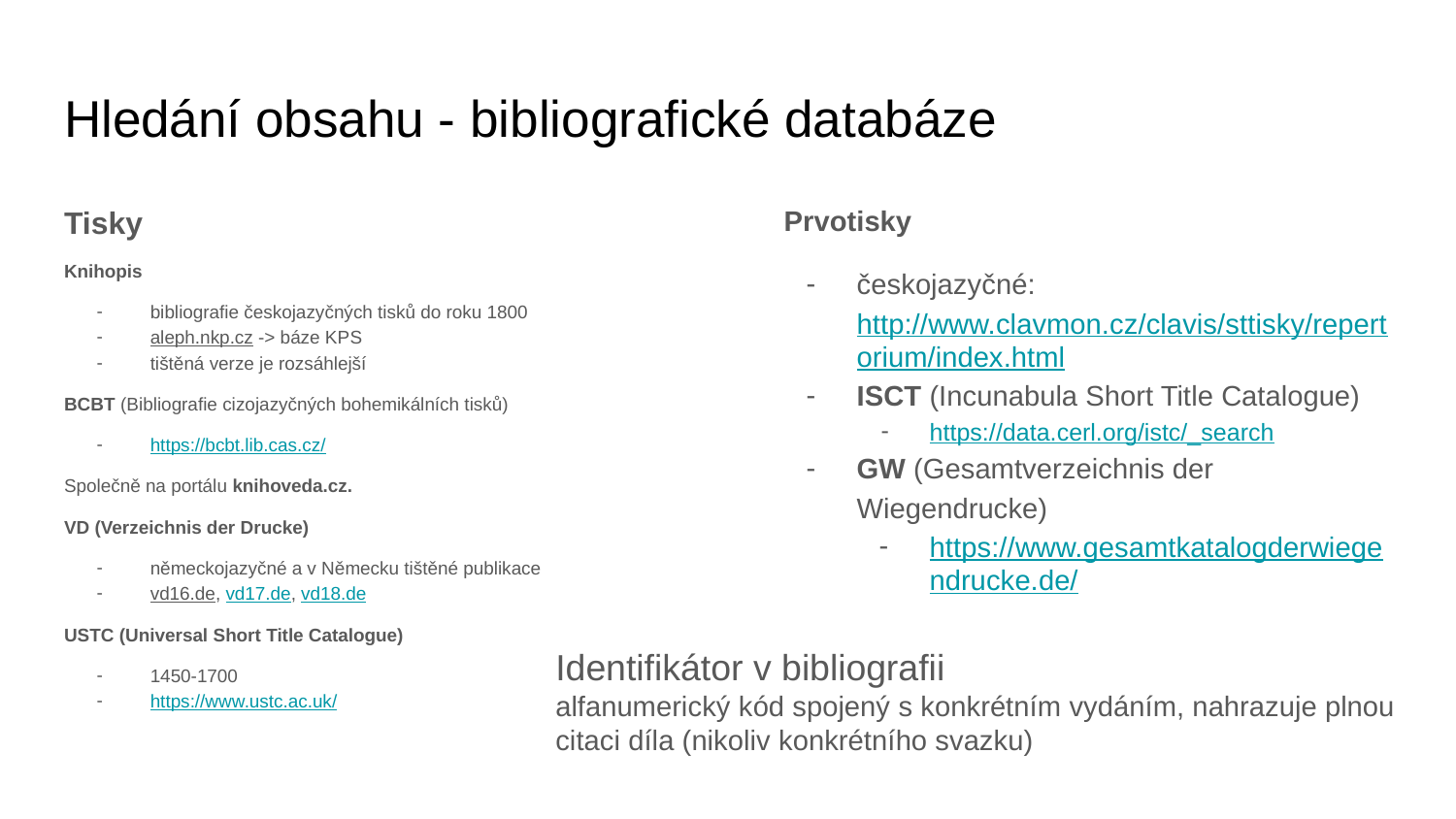

# Hledání obsahu - bibliografické databáze
Tisky
Knihopis
bibliografie českojazyčných tisků do roku 1800
aleph.nkp.cz -> báze KPS
tištěná verze je rozsáhlejší
BCBT (Bibliografie cizojazyčných bohemikálních tisků)
https://bcbt.lib.cas.cz/
Společně na portálu knihoveda.cz.
VD (Verzeichnis der Drucke)
německojazyčné a v Německu tištěné publikace
vd16.de, vd17.de, vd18.de
USTC (Universal Short Title Catalogue)
1450-1700
https://www.ustc.ac.uk/
Prvotisky
českojazyčné: http://www.clavmon.cz/clavis/sttisky/repertorium/index.html
ISCT (Incunabula Short Title Catalogue)
https://data.cerl.org/istc/_search
GW (Gesamtverzeichnis der Wiegendrucke)
https://www.gesamtkatalogderwiegendrucke.de/

Identifikátor v bibliografii
alfanumerický kód spojený s konkrétním vydáním, nahrazuje plnou citaci díla (nikoliv konkrétního svazku)